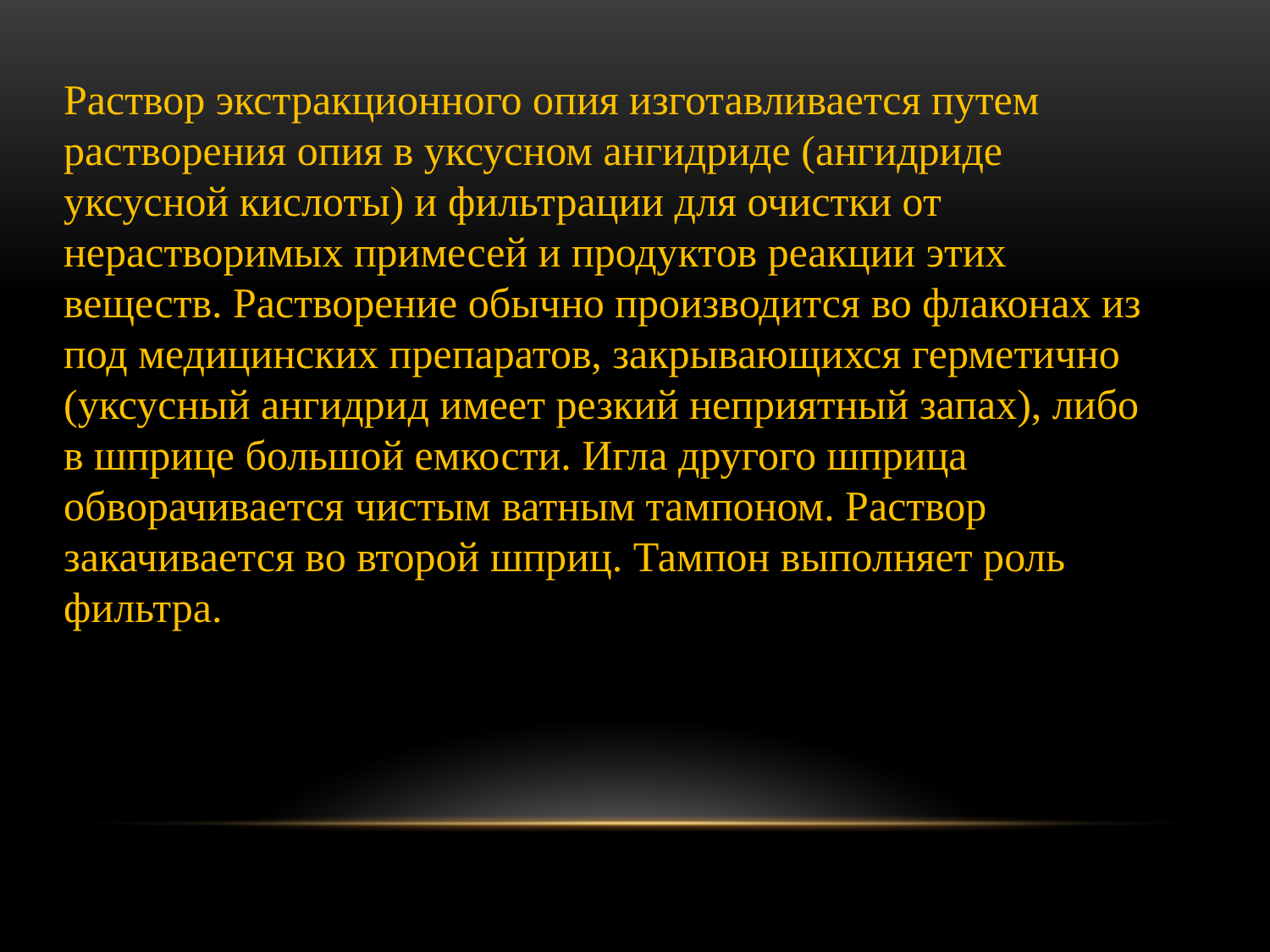

Раствор экстракционного опия изготавливается путем растворения опия в уксусном ангидриде (ангидриде уксусной кислоты) и фильтрации для очистки от нерастворимых примесей и продуктов реакции этих веществ. Растворение обычно производится во флаконах из под медицинских препаратов, закрывающихся герметично (уксусный ангидрид имеет резкий неприятный запах), либо в шприце большой емкости. Игла другого шприца обворачивается чистым ватным тампоном. Раствор закачивается во второй шприц. Тампон выполняет роль фильтра.